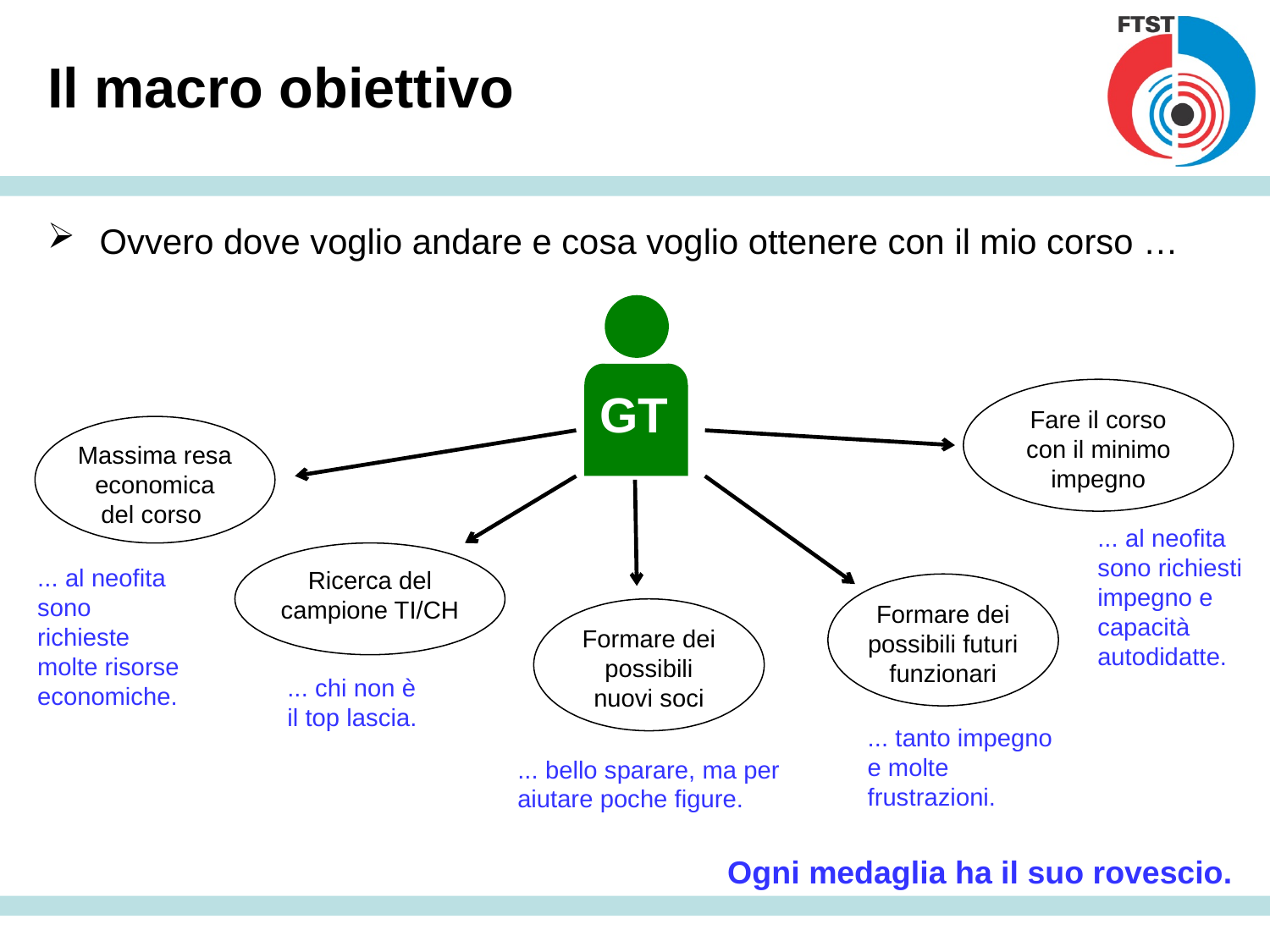

# Il macro obiettivo
Ovvero dove voglio andare e cosa voglio ottenere con il mio corso …

GT
Fare il corso con il minimo impegno
Massima resa economica del corso
Ricerca del campione TI/CH
Formare dei possibili futuri funzionari
Formare dei possibili nuovi soci
... al neofita sono richiesti impegno e capacità autodidatte.
... al neofita sono richieste molte risorse economiche.
... chi non è il top lascia.
... tanto impegno e molte frustrazioni.
... bello sparare, ma per aiutare poche figure.
Ogni medaglia ha il suo rovescio.